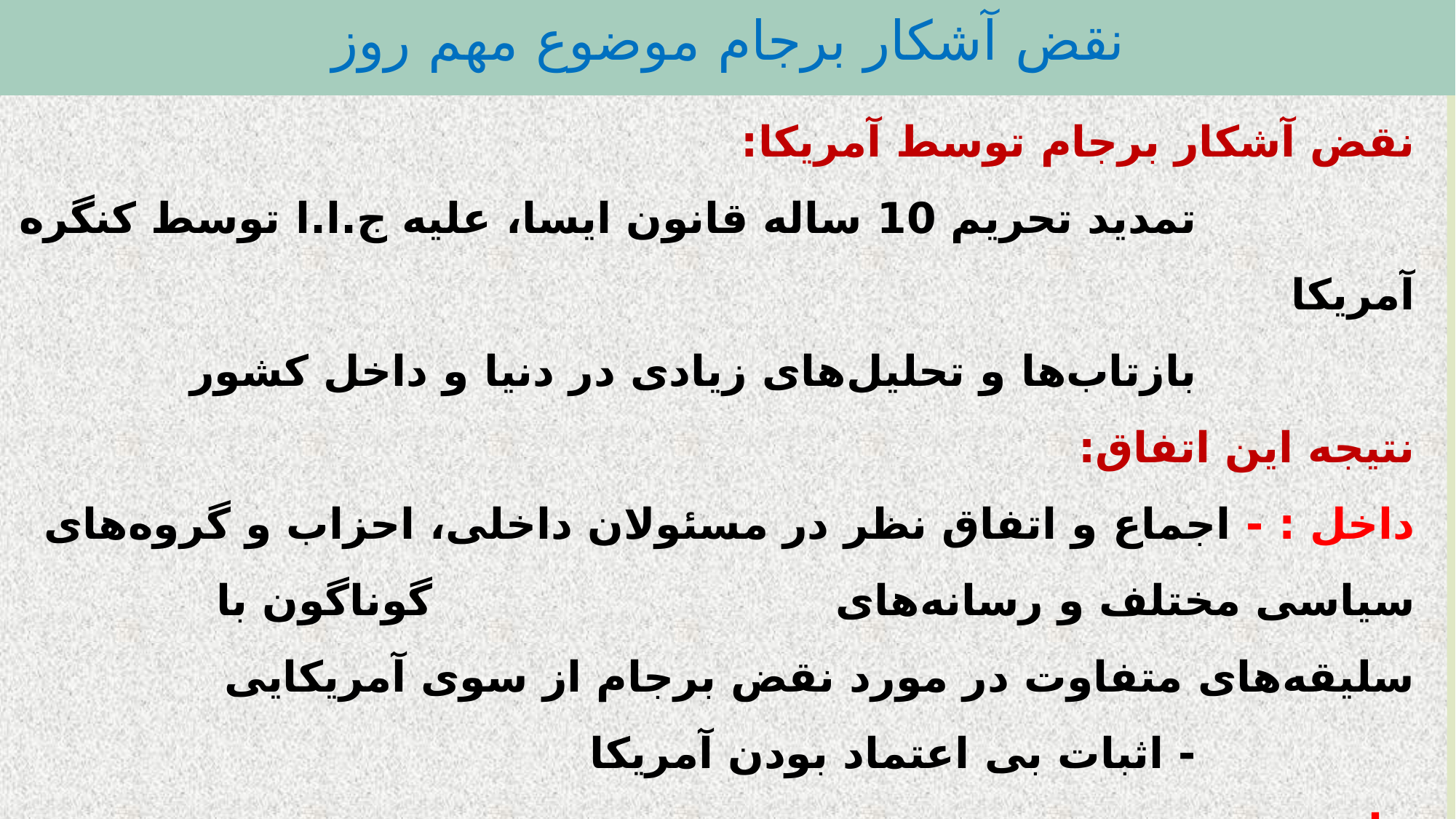

نقض آشکار برجام موضوع مهم روز
# نقض آشکار برجام توسط آمریکا: تمدید تحریم‌ 10 ساله قانون ایسا، علیه ج.ا.ا توسط کنگره آمریکا بازتاب‌ها و تحلیل‌های زیادی در دنیا و داخل کشور نتیجه این اتفاق: داخل :	 - اجماع و اتفاق نظر در مسئولان داخلی، احزاب و گروه‌های سیاسی مختلف و رسانه‌های 					گوناگون با سلیقه‌های متفاوت در مورد نقض برجام از سوی آمریکایی‌ - اثبات بی اعتماد بودن آمریکا خارج: اثبات حقانیت ج.ا.ا و بهانه بودن موضوع هسته ای